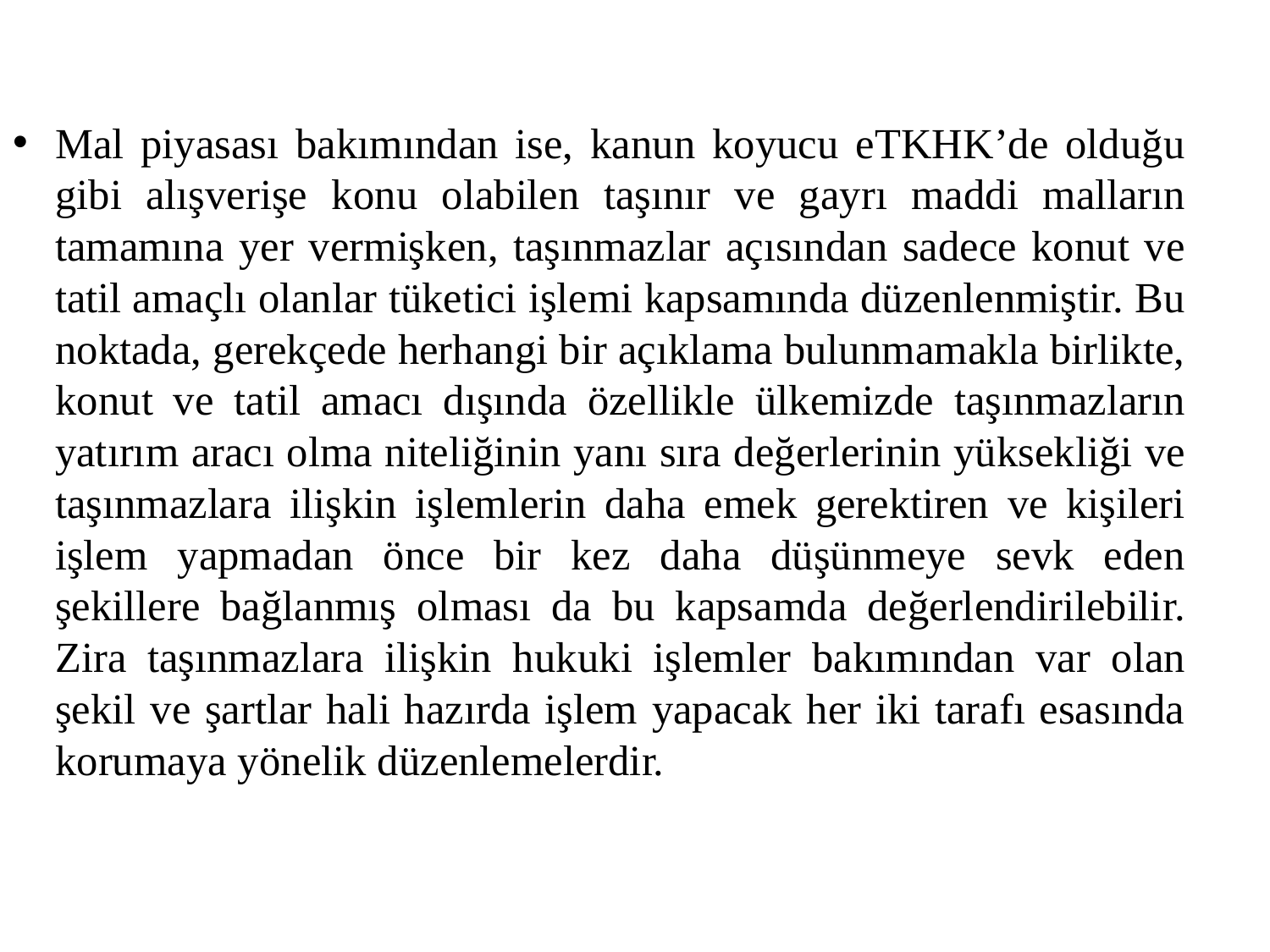

Mal piyasası bakımından ise, kanun koyucu eTKHK’de olduğu gibi alışverişe konu olabilen taşınır ve gayrı maddi malların tamamına yer vermişken, taşınmazlar açısından sadece konut ve tatil amaçlı olanlar tüketici işlemi kapsamında düzenlenmiştir. Bu noktada, gerekçede herhangi bir açıklama bulunmamakla birlikte, konut ve tatil amacı dışında özellikle ülkemizde taşınmazların yatırım aracı olma niteliğinin yanı sıra değerlerinin yüksekliği ve taşınmazlara ilişkin işlemlerin daha emek gerektiren ve kişileri işlem yapmadan önce bir kez daha düşünmeye sevk eden şekillere bağlanmış olması da bu kapsamda değerlendirilebilir. Zira taşınmazlara ilişkin hukuki işlemler bakımından var olan şekil ve şartlar hali hazırda işlem yapacak her iki tarafı esasında korumaya yönelik düzenlemelerdir.